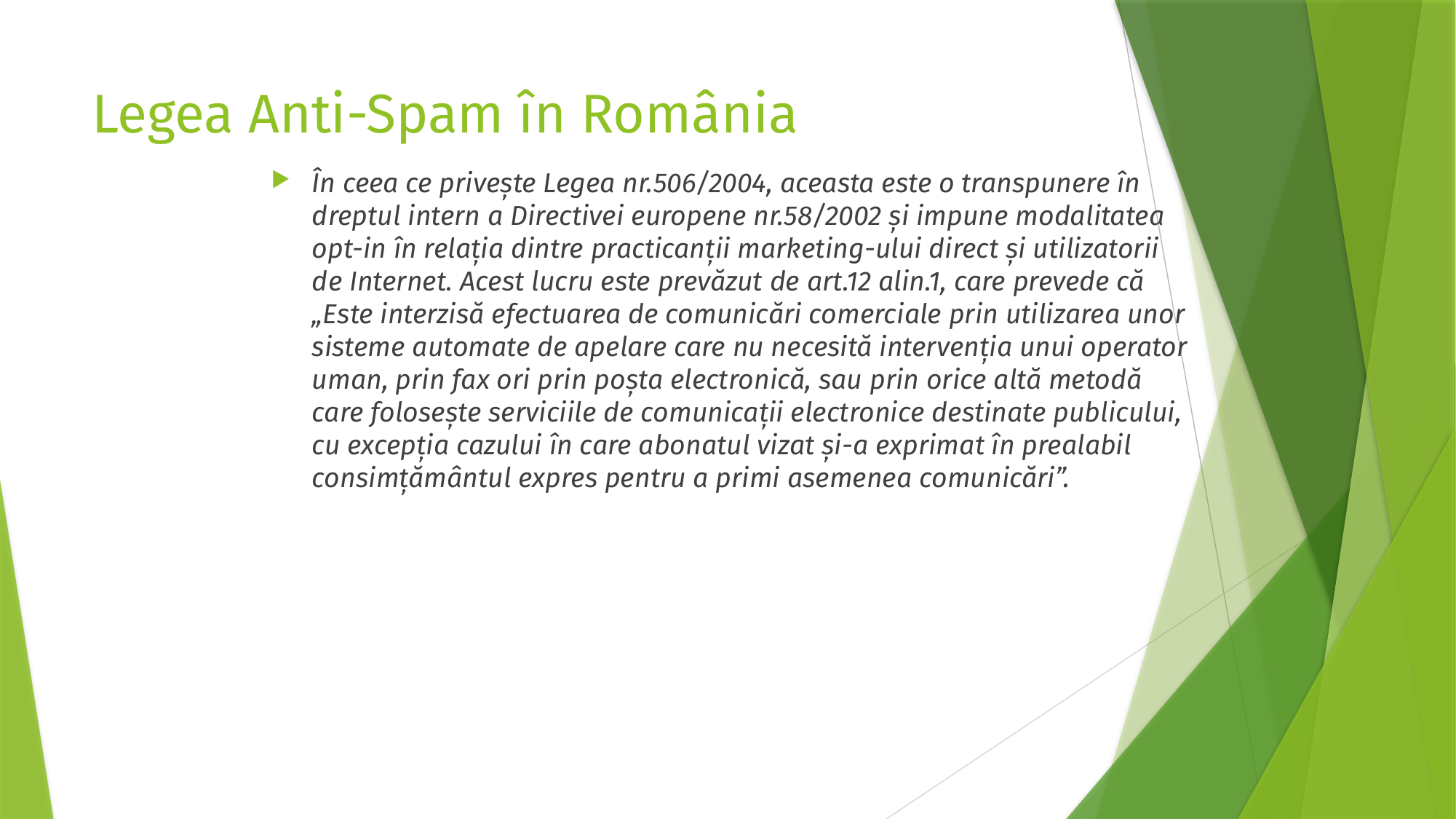

# Legea Anti-Spam în România
În ceea ce priveşte Legea nr.506/2004, aceasta este o transpunere în dreptul intern a Directivei europene nr.58/2002 şi impune modalitatea opt-in în relaţia dintre practicanţii marketing-ului direct şi utilizatorii de Internet. Acest lucru este prevăzut de art.12 alin.1, care prevede că „Este interzisă efectuarea de comunicări comerciale prin utilizarea unor sisteme automate de apelare care nu necesită intervenţia unui operator uman, prin fax ori prin poşta electronică, sau prin orice altă metodă care foloseşte serviciile de comunicaţii electronice destinate publicului, cu excepţia cazului în care abonatul vizat şi-a exprimat în prealabil consimţământul expres pentru a primi asemenea comunicări”.